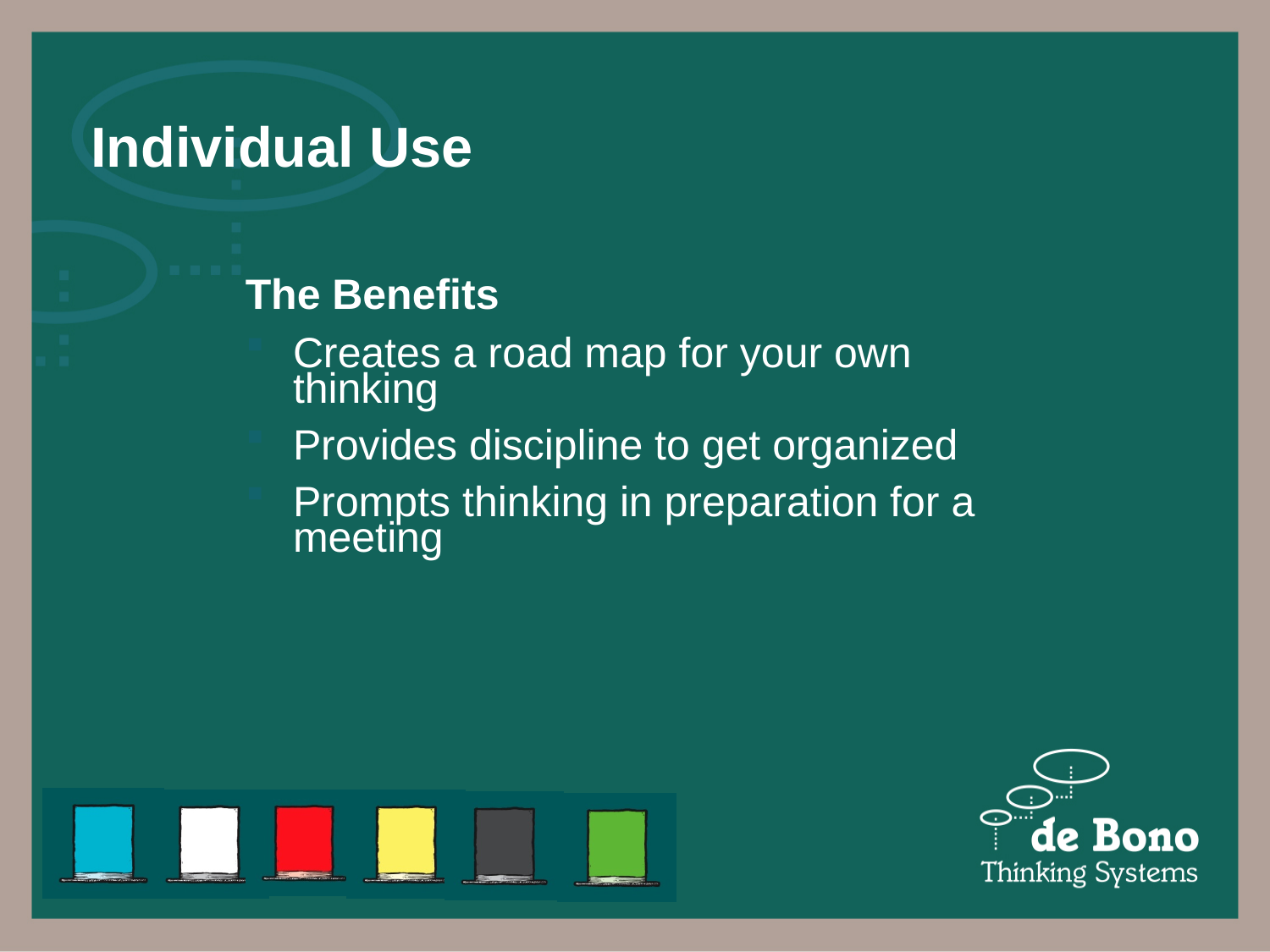

# Individual Use
The Benefits
Creates a road map for your own thinking
Provides discipline to get organized
Prompts thinking in preparation for a meeting